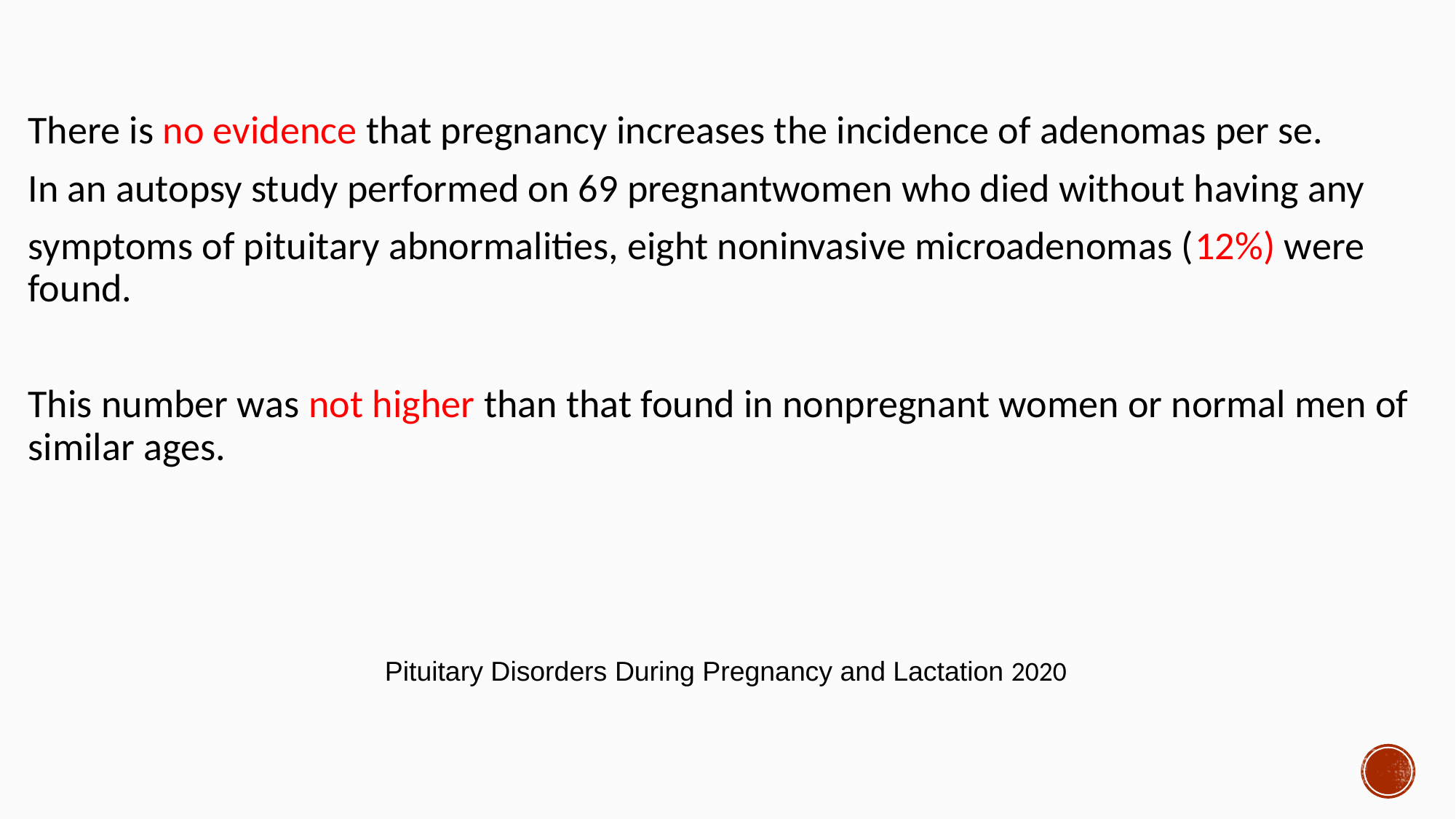

#
There is no evidence that pregnancy increases the incidence of adenomas per se.
In an autopsy study performed on 69 pregnantwomen who died without having any
symptoms of pituitary abnormalities, eight noninvasive microadenomas (12%) were found.

This number was not higher than that found in nonpregnant women or normal men of similar ages.

Pituitary Disorders During Pregnancy and Lactation 2020